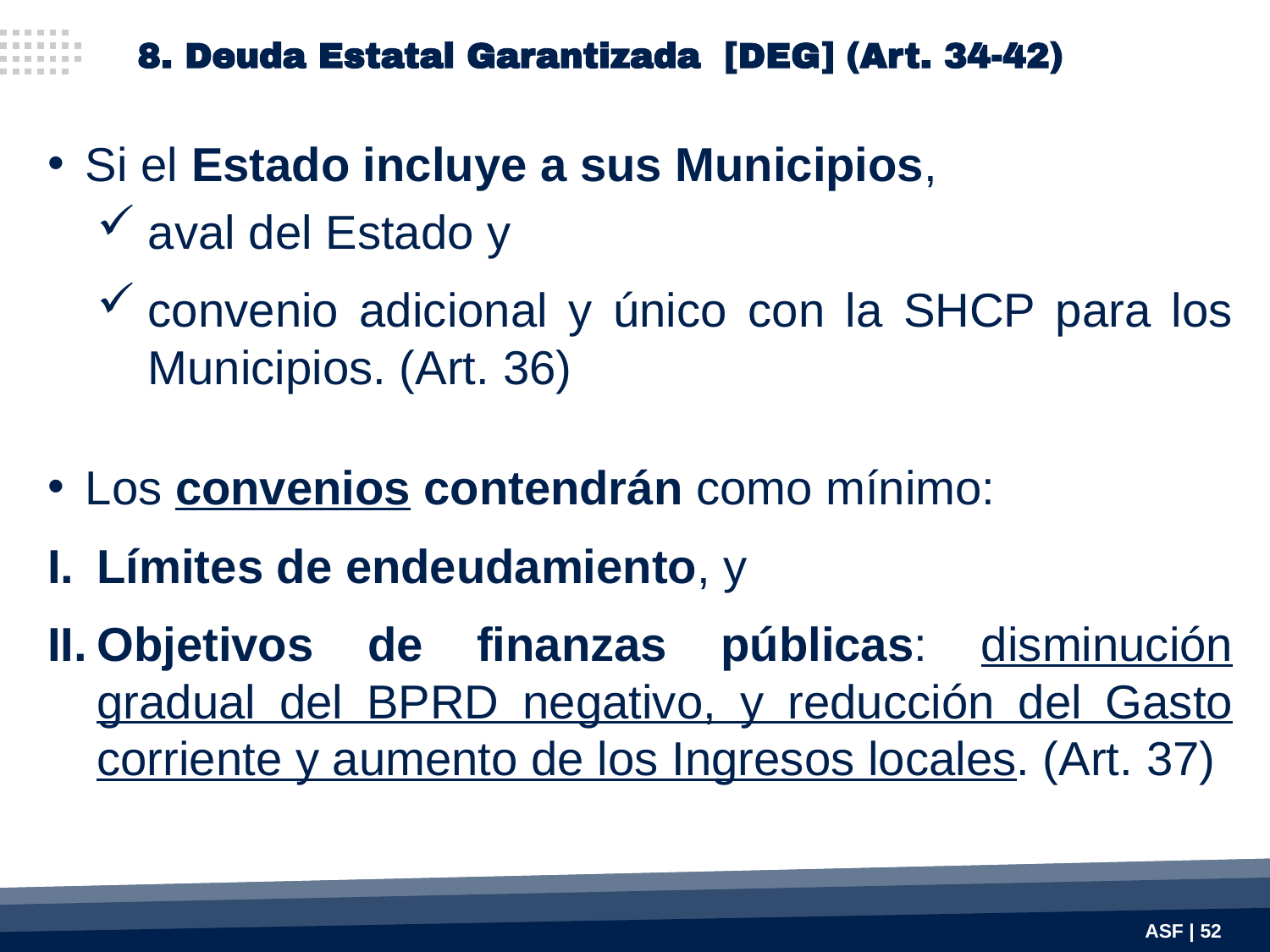

8. Deuda Estatal Garantizada  [DEG] (Art. 34-42)
Si el Estado incluye a sus Municipios,
aval del Estado y
convenio adicional y único con la SHCP para los Municipios. (Art. 36)
Los convenios contendrán como mínimo:
I.	Límites de endeudamiento, y
II.	Objetivos de finanzas públicas: disminución gradual del BPRD negativo, y reducción del Gasto corriente y aumento de los Ingresos locales. (Art. 37)

ASF | 52